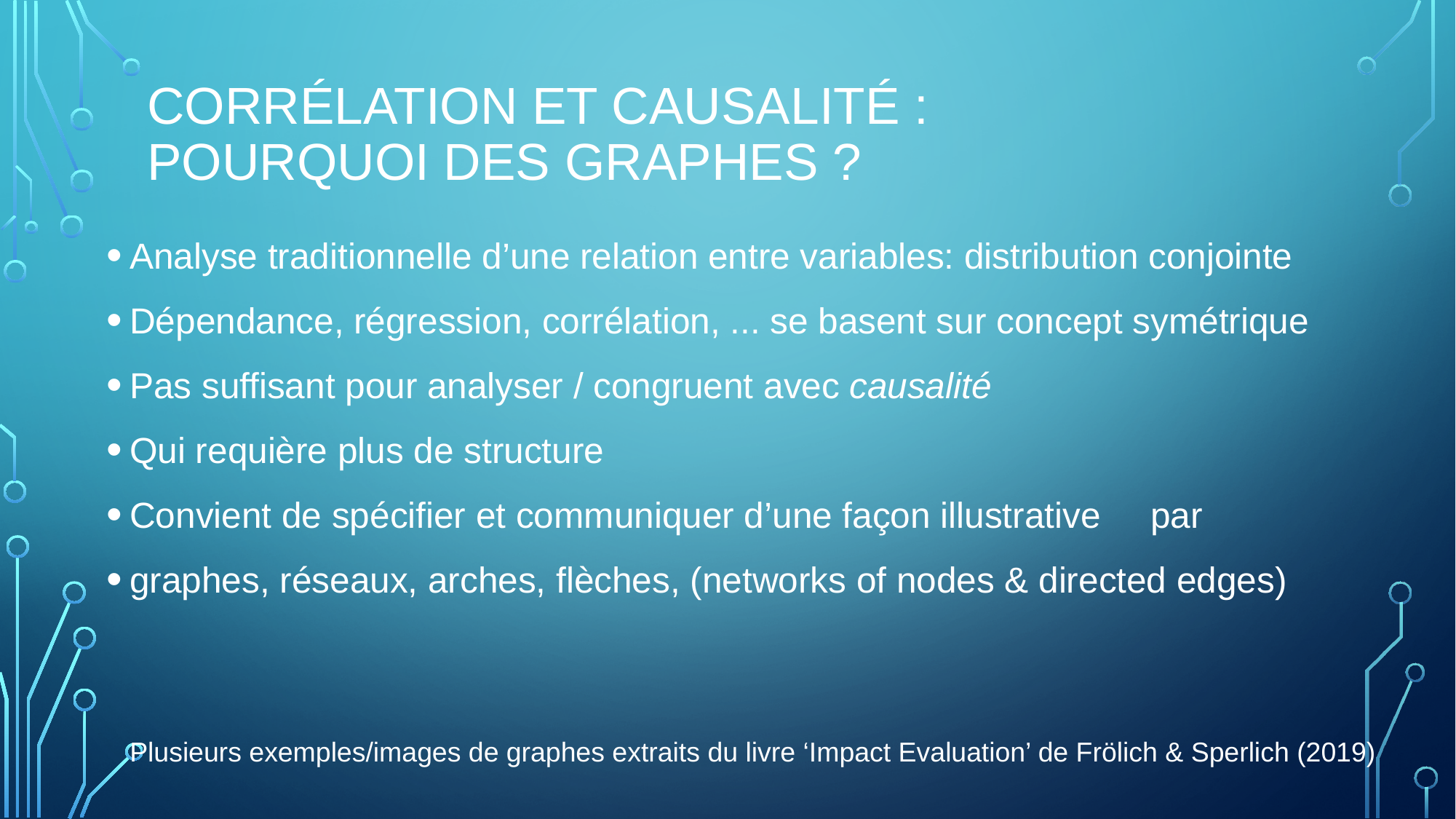

# Corrélation et Causalité : Pourquoi des graphes ?
Analyse traditionnelle d’une relation entre variables: distribution conjointe
Dépendance, régression, corrélation, ... se basent sur concept symétrique
Pas suffisant pour analyser / congruent avec causalité
Qui requière plus de structure
Convient de spécifier et communiquer d’une façon illustrative     par
graphes, réseaux, arches, flèches, (networks of nodes & directed edges)
Plusieurs exemples/images de graphes extraits du livre ‘Impact Evaluation’ de Frölich & Sperlich (2019)